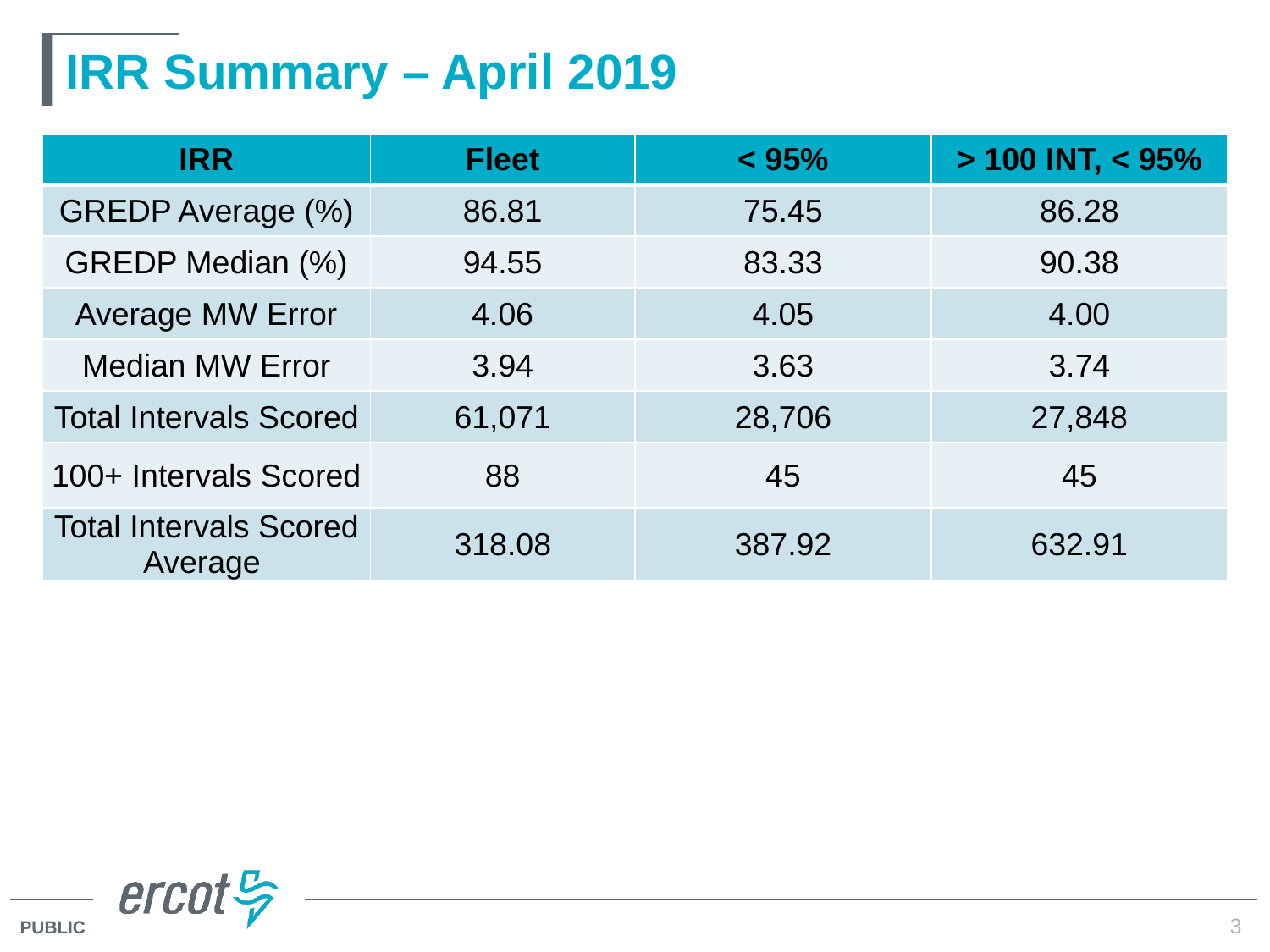

# IRR Summary – April 2019
| IRR | Fleet | < 95% | > 100 INT, < 95% |
| --- | --- | --- | --- |
| GREDP Average (%) | 86.81 | 75.45 | 86.28 |
| GREDP Median (%) | 94.55 | 83.33 | 90.38 |
| Average MW Error | 4.06 | 4.05 | 4.00 |
| Median MW Error | 3.94 | 3.63 | 3.74 |
| Total Intervals Scored | 61,071 | 28,706 | 27,848 |
| 100+ Intervals Scored | 88 | 45 | 45 |
| Total Intervals Scored Average | 318.08 | 387.92 | 632.91 |
3